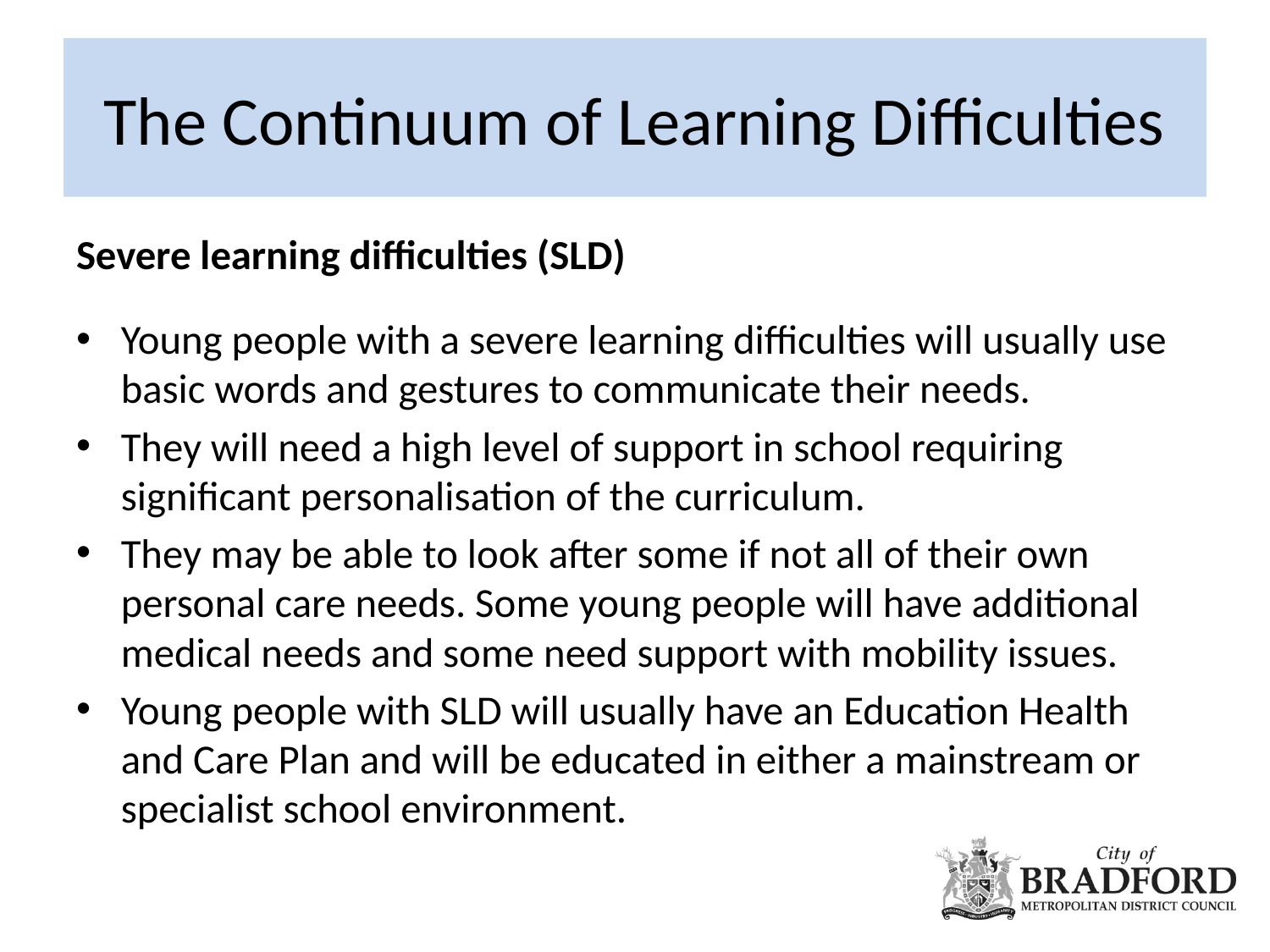

# The Continuum of Learning Difficulties
Severe learning difficulties (SLD)

Young people with a severe learning difficulties will usually use basic words and gestures to communicate their needs.
They will need a high level of support in school requiring significant personalisation of the curriculum.
They may be able to look after some if not all of their own personal care needs. Some young people will have additional medical needs and some need support with mobility issues.
Young people with SLD will usually have an Education Health and Care Plan and will be educated in either a mainstream or specialist school environment.